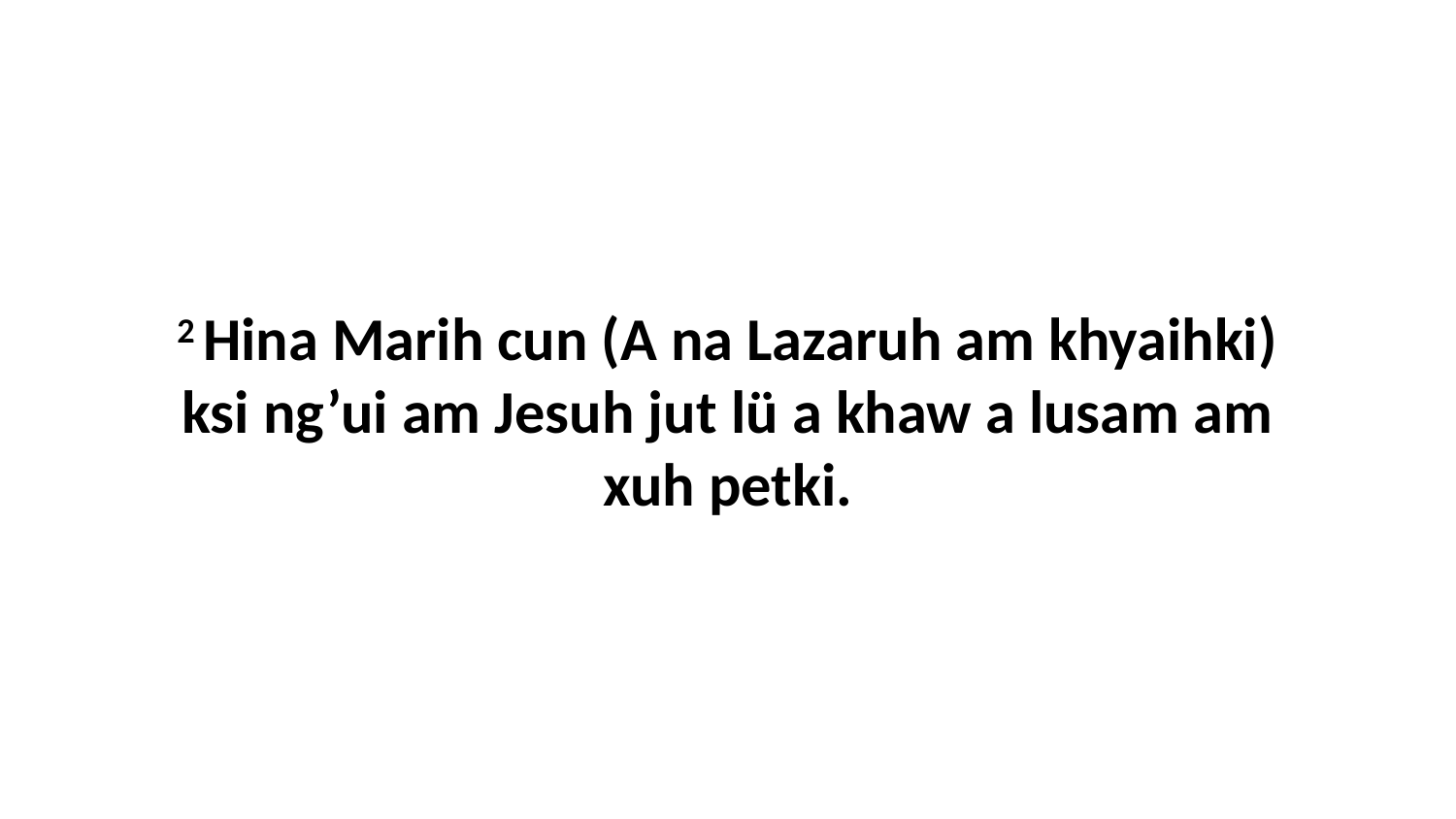

2 Hina Marih cun (A na Lazaruh am khyaihki) ksi ng’ui am Jesuh jut lü a khaw a lusam am xuh petki.